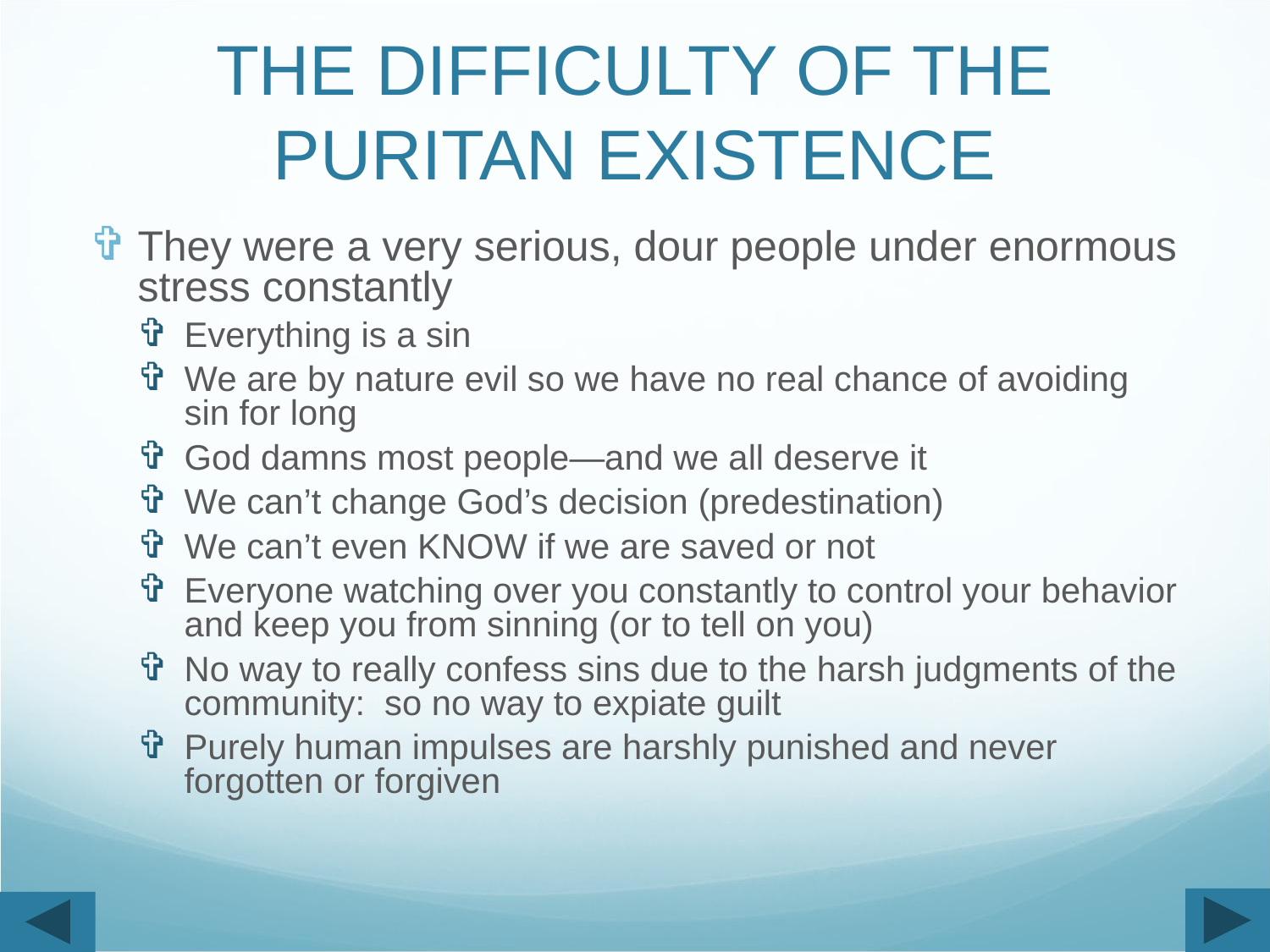

# THE DIFFICULTY OF THE PURITAN EXISTENCE
They were a very serious, dour people under enormous stress constantly
Everything is a sin
We are by nature evil so we have no real chance of avoiding sin for long
God damns most people—and we all deserve it
We can’t change God’s decision (predestination)
We can’t even KNOW if we are saved or not
Everyone watching over you constantly to control your behavior and keep you from sinning (or to tell on you)
No way to really confess sins due to the harsh judgments of the community:  so no way to expiate guilt
Purely human impulses are harshly punished and never forgotten or forgiven